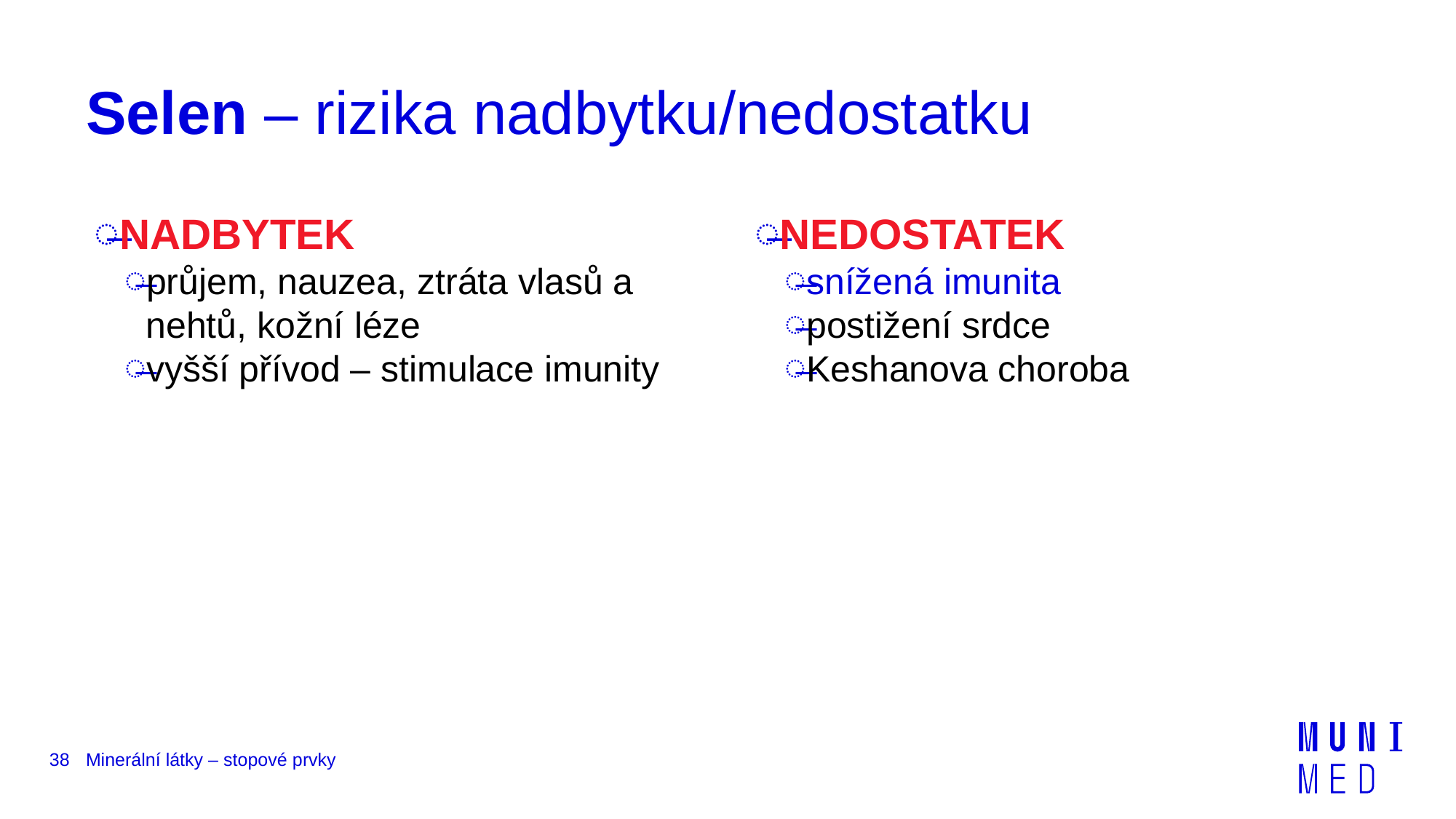

# Selen – rizika nadbytku/nedostatku
NADBYTEK
průjem, nauzea, ztráta vlasů a nehtů, kožní léze
vyšší přívod – stimulace imunity
NEDOSTATEK
snížená imunita
postižení srdce
Keshanova choroba

38
Minerální látky – stopové prvky